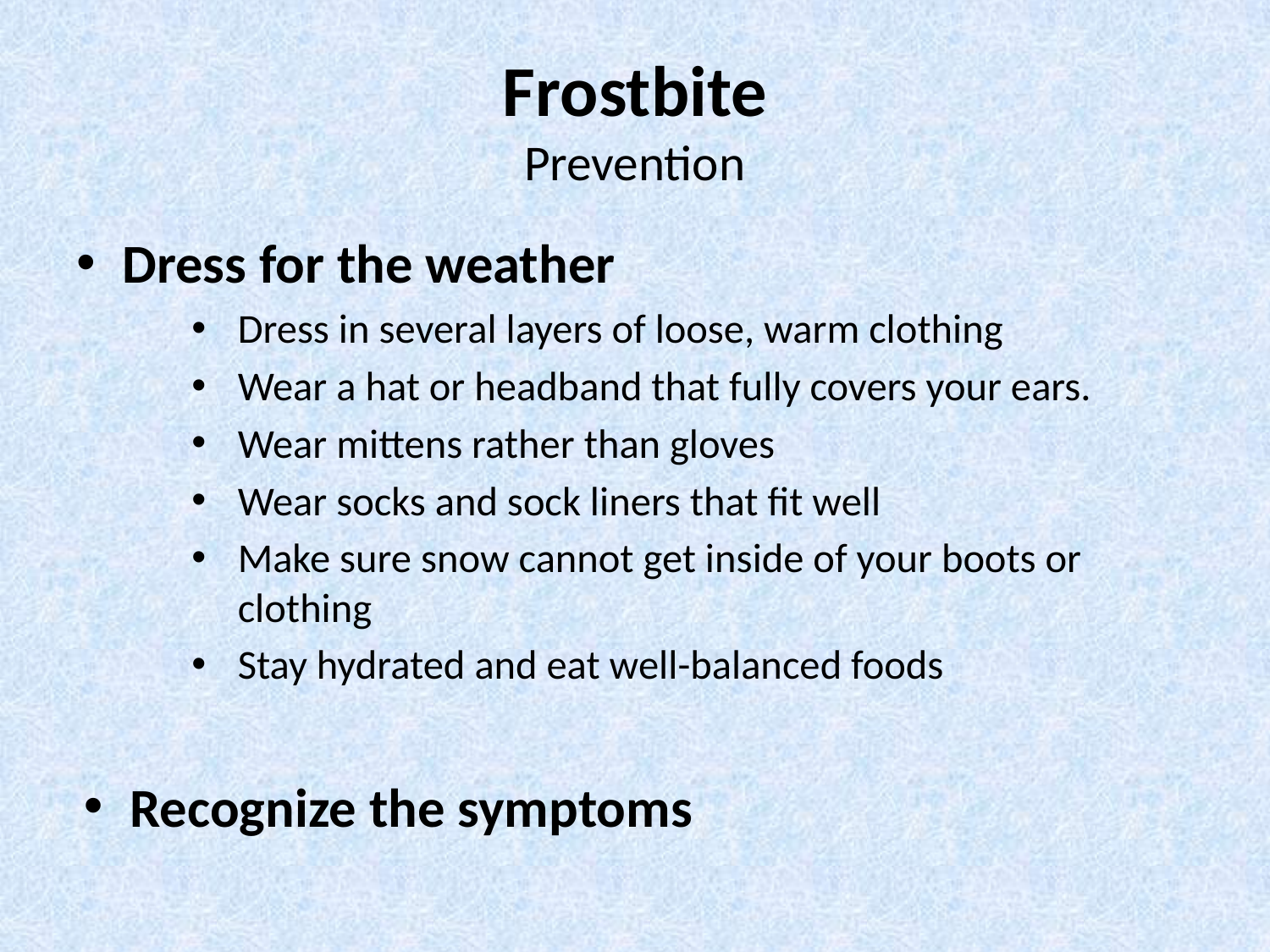

# Frostbite Prevention
Dress for the weather
Dress in several layers of loose, warm clothing
Wear a hat or headband that fully covers your ears.
Wear mittens rather than gloves
Wear socks and sock liners that fit well
Make sure snow cannot get inside of your boots or clothing
Stay hydrated and eat well-balanced foods

Recognize the symptoms